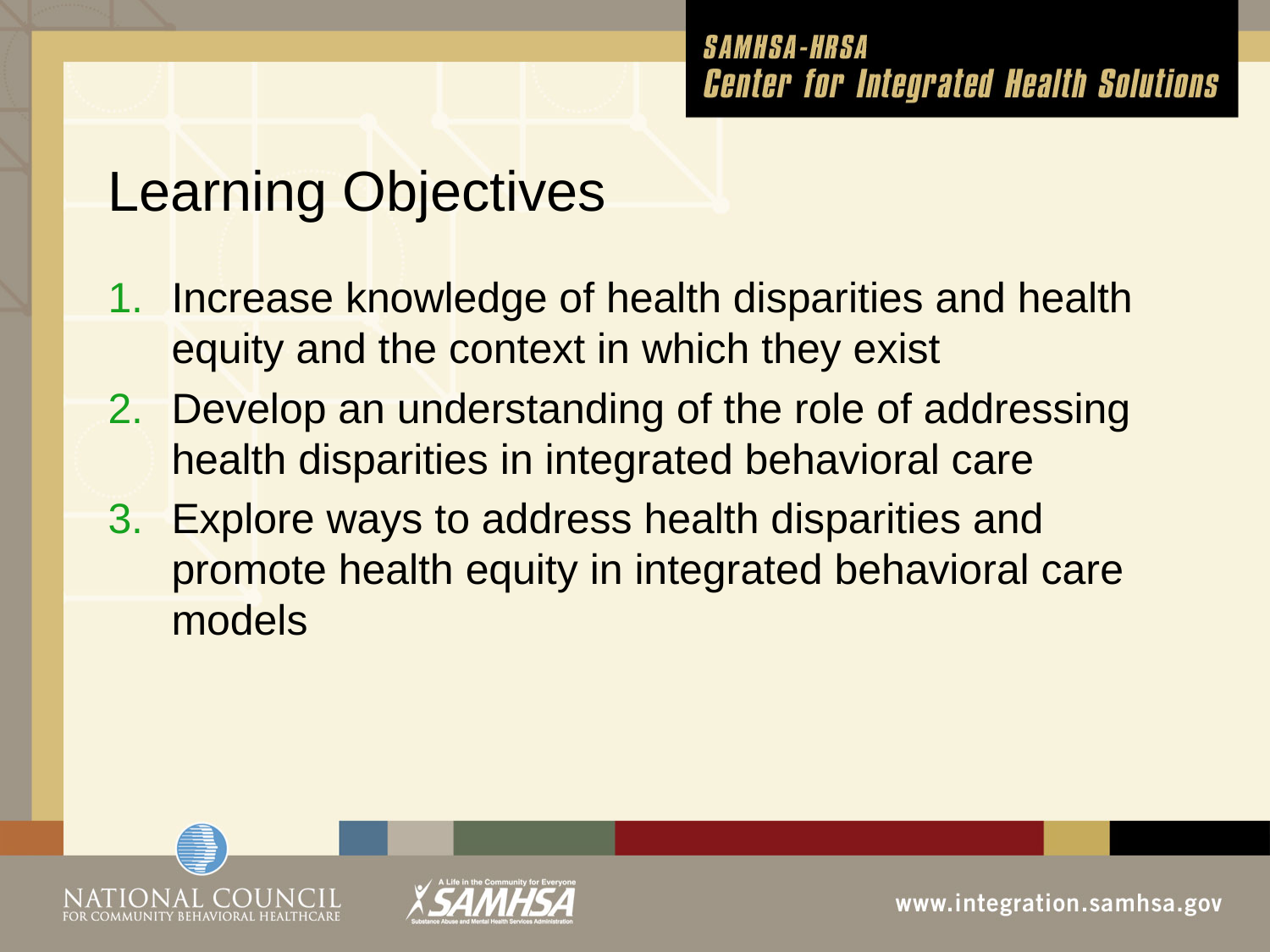

# Learning Objectives
Increase knowledge of health disparities and health equity and the context in which they exist
Develop an understanding of the role of addressing health disparities in integrated behavioral care
Explore ways to address health disparities and promote health equity in integrated behavioral care models